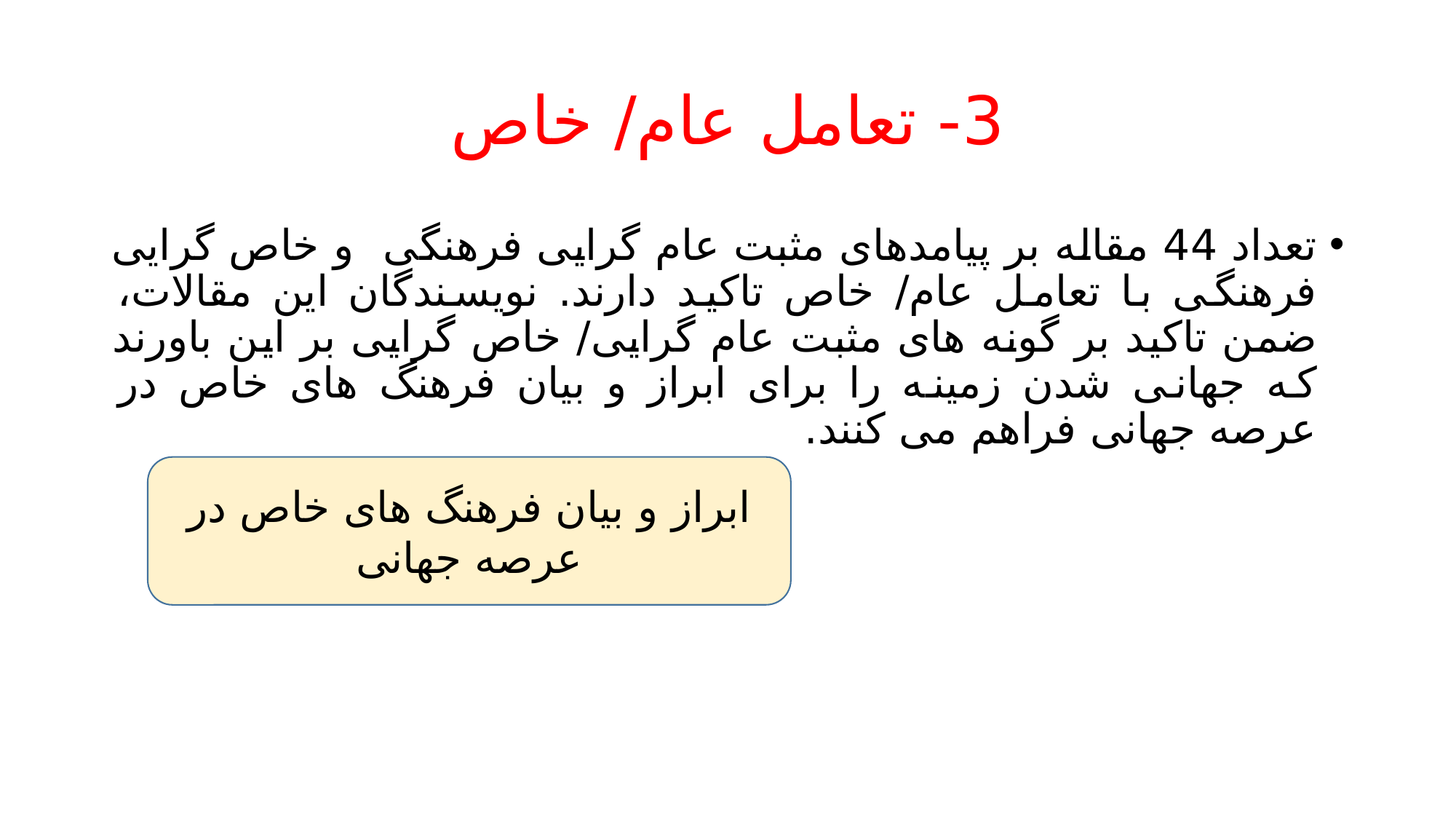

# 3- تعامل عام/ خاص
تعداد 44 مقاله بر پیامدهای مثبت عام گرایی فرهنگی  و خاص گرایی فرهنگی با تعامل عام/ خاص تاکید دارند. نویسندگان این مقالات، ضمن تاکید بر گونه های مثبت عام گرایی/ خاص گرایی بر این باورند که جهانی شدن زمینه را برای ابراز و بیان فرهنگ های خاص در عرصه جهانی فراهم می کنند.
ابراز و بیان فرهنگ های خاص در عرصه جهانی